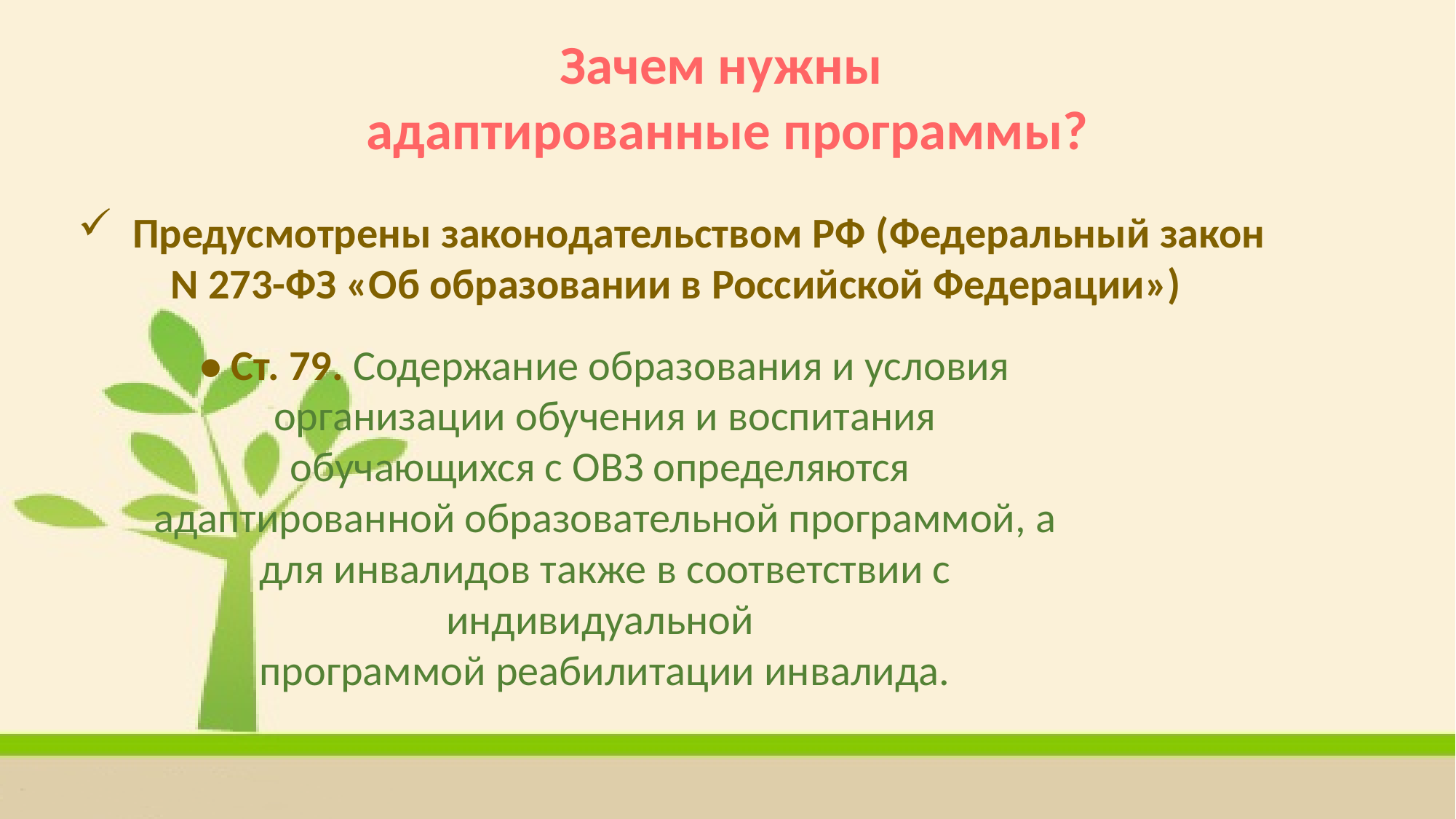

Зачем нужны
адаптированные программы?
Предусмотрены законодательством РФ (Федеральный закон             N 273-ФЗ «Об образовании в Российской Федерации»)

• Ст. 79. Содержание образования и условия организации обучения и воспитания обучающихся с ОВЗ определяются
адаптированной образовательной программой, а для инвалидов также в соответствии с индивидуальной
программой реабилитации инвалида.